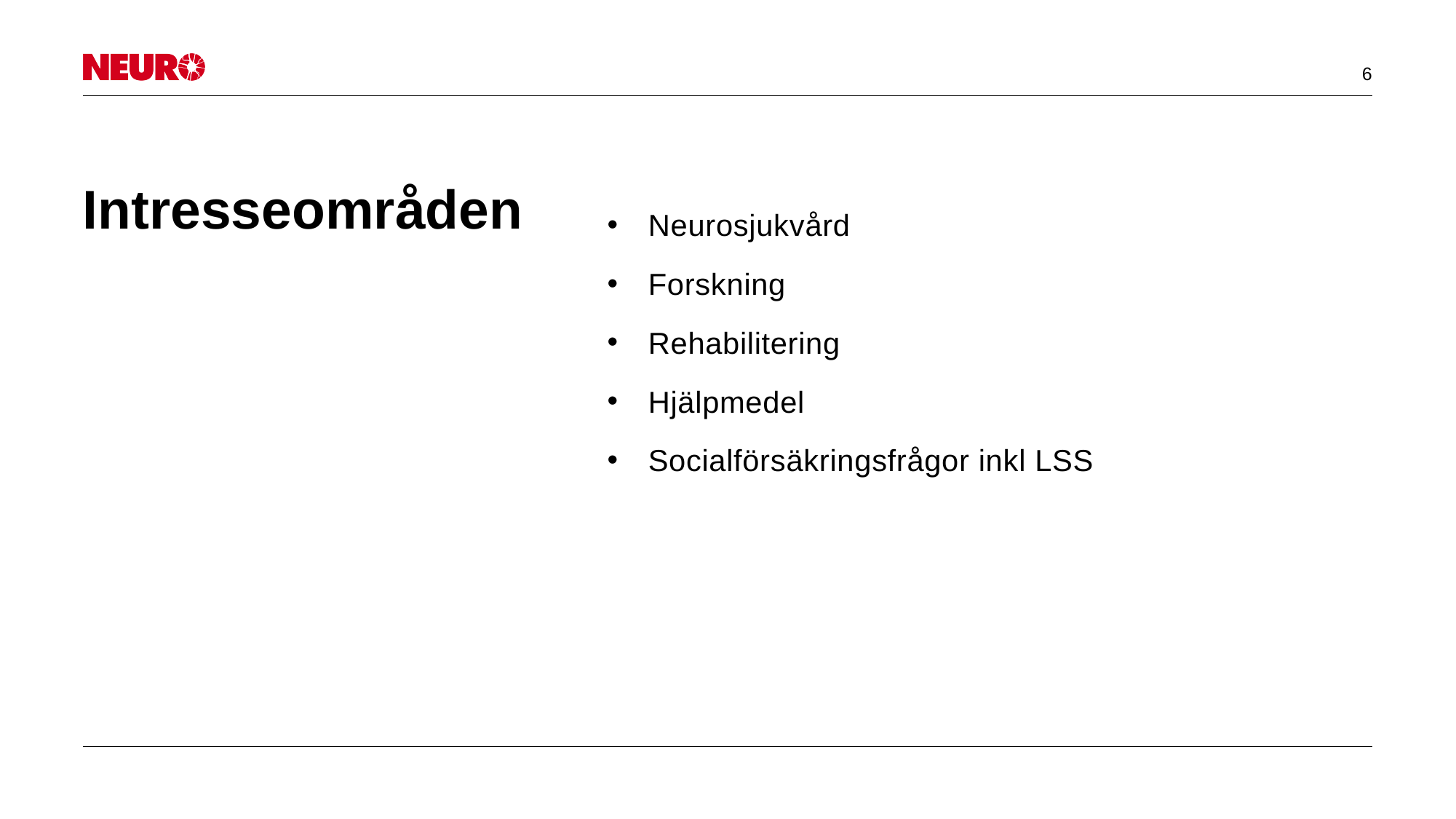

# Intresseområden
Neurosjukvård
Forskning
Rehabilitering
Hjälpmedel
Socialförsäkringsfrågor inkl LSS